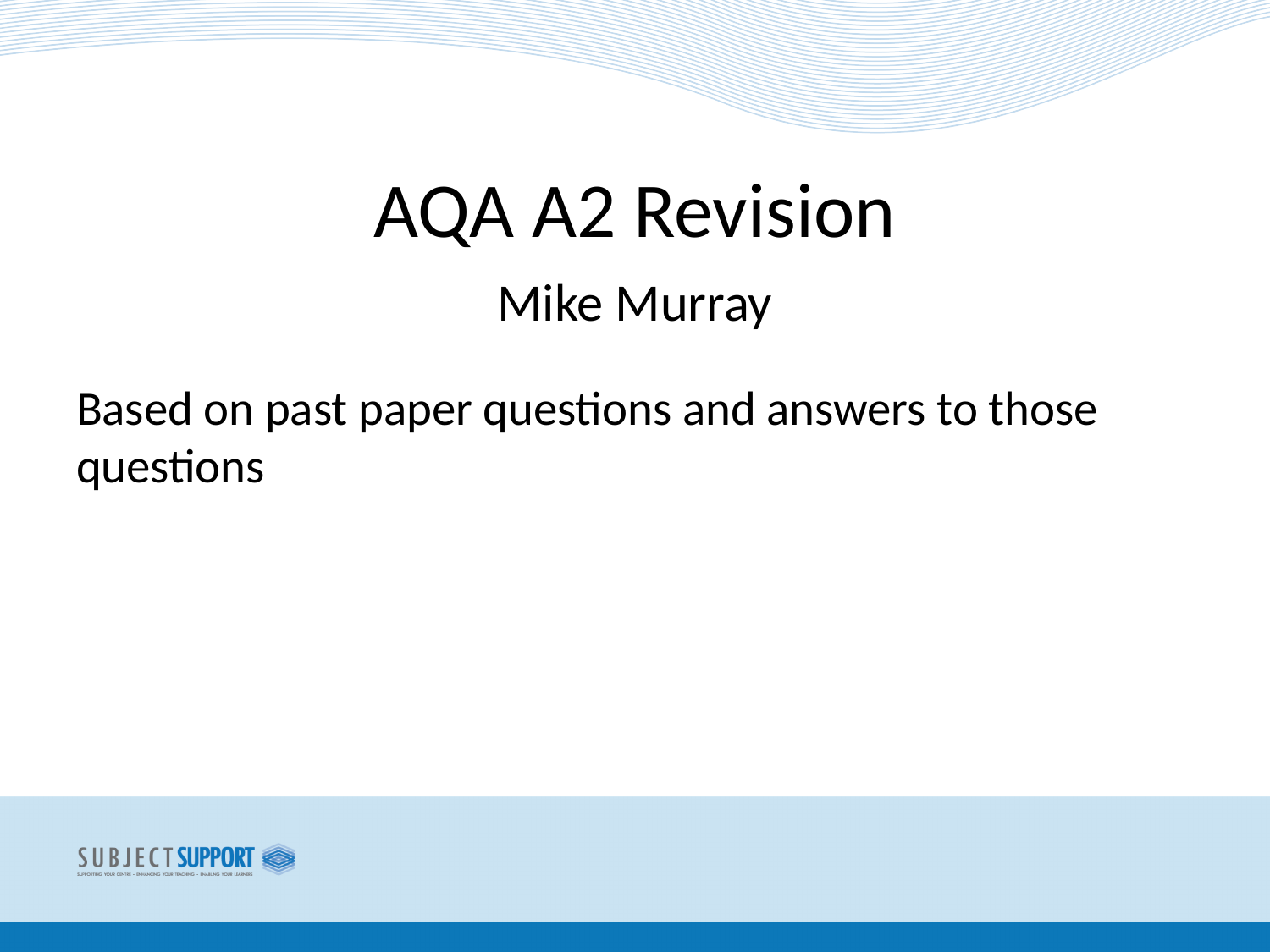

# AQA A2 Revision
Mike Murray
Based on past paper questions and answers to those questions